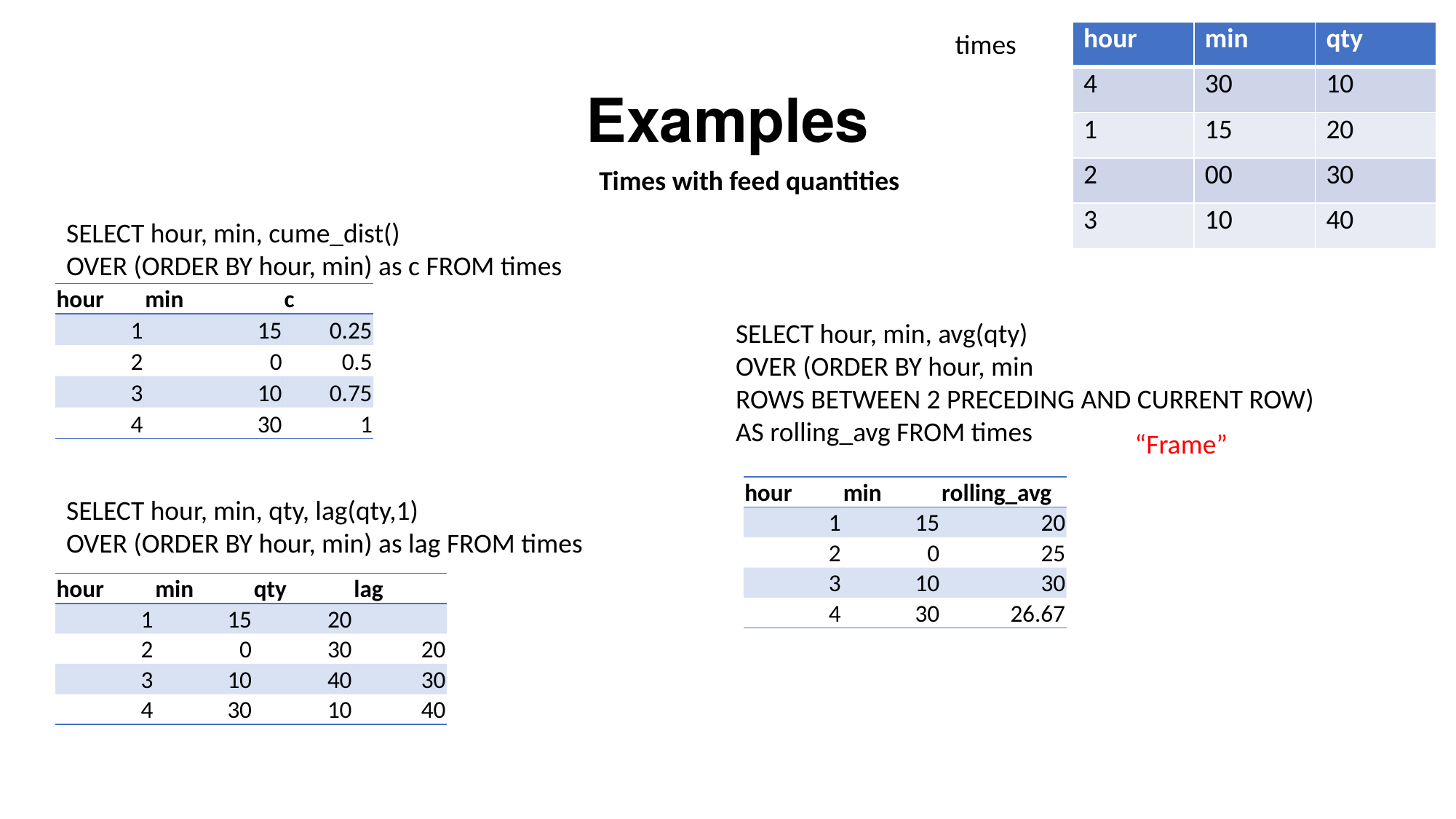

times
| hour | min | qty |
| --- | --- | --- |
| 4 | 30 | 10 |
| 1 | 15 | 20 |
| 2 | 00 | 30 |
| 3 | 10 | 40 |
# Examples
Times with feed quantities
SELECT hour, min, cume_dist()
OVER (ORDER BY hour, min) as c FROM times
| hour | min | c |
| --- | --- | --- |
| 1 | 15 | 0.25 |
| 2 | 0 | 0.5 |
| 3 | 10 | 0.75 |
| 4 | 30 | 1 |
SELECT hour, min, avg(qty)
OVER (ORDER BY hour, min
ROWS BETWEEN 2 PRECEDING AND CURRENT ROW) AS rolling_avg FROM times
“Frame”
| hour | min | rolling\_avg |
| --- | --- | --- |
| 1 | 15 | 20 |
| 2 | 0 | 25 |
| 3 | 10 | 30 |
| 4 | 30 | 26.67 |
SELECT hour, min, qty, lag(qty,1)
OVER (ORDER BY hour, min) as lag FROM times
| hour | min | qty | lag |
| --- | --- | --- | --- |
| 1 | 15 | 20 |  |
| 2 | 0 | 30 | 20 |
| 3 | 10 | 40 | 30 |
| 4 | 30 | 10 | 40 |